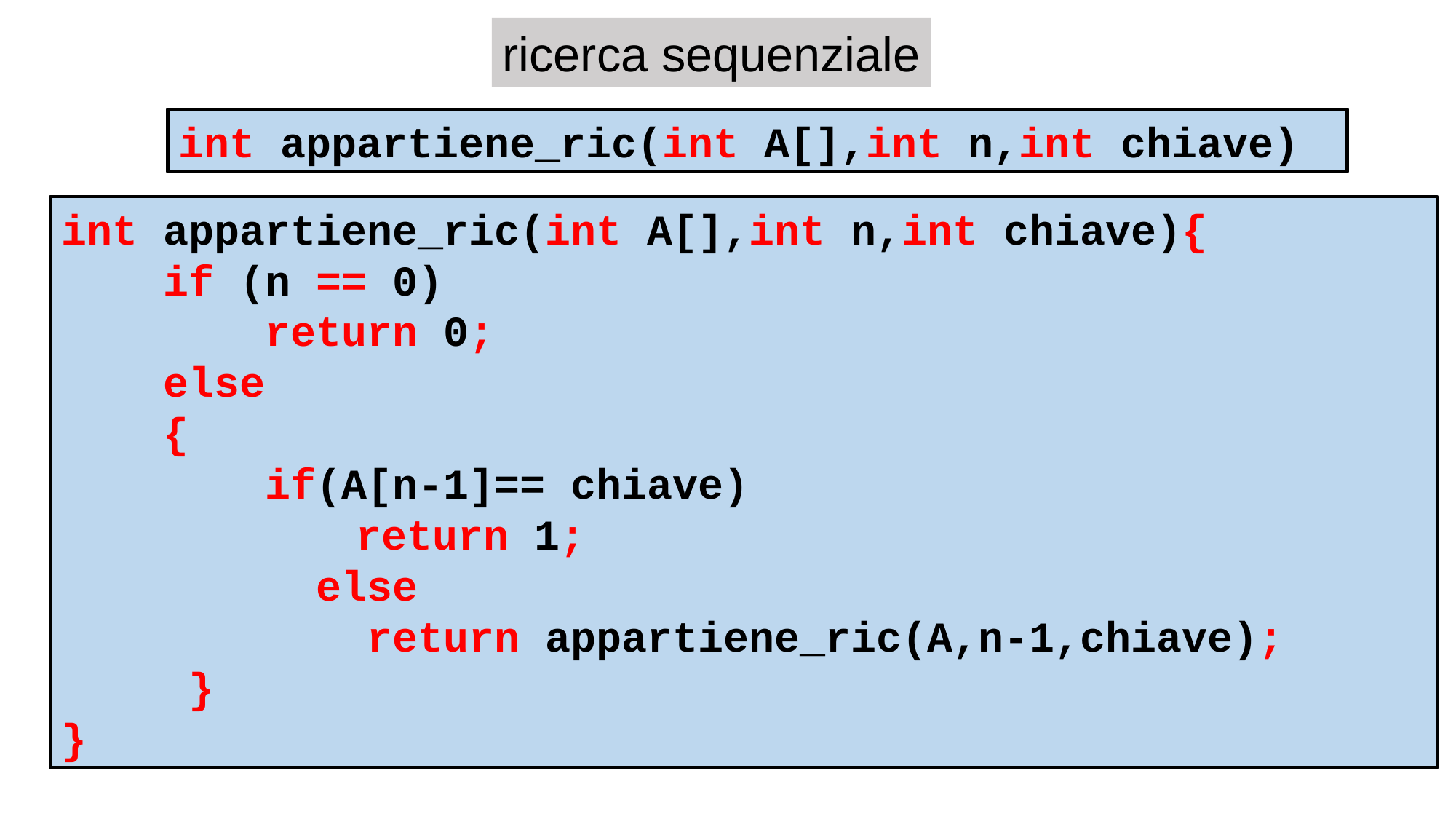

ricerca sequenziale
int appartiene_ric(int A[],int n,int chiave)
int appartiene_ric(int A[],int n,int chiave){
    if (n == 0)
        return 0;
    else
    {
        if(A[n-1]== chiave)
		   return 1;
          else
            return appartiene_ric(A,n-1,chiave);
     }
}